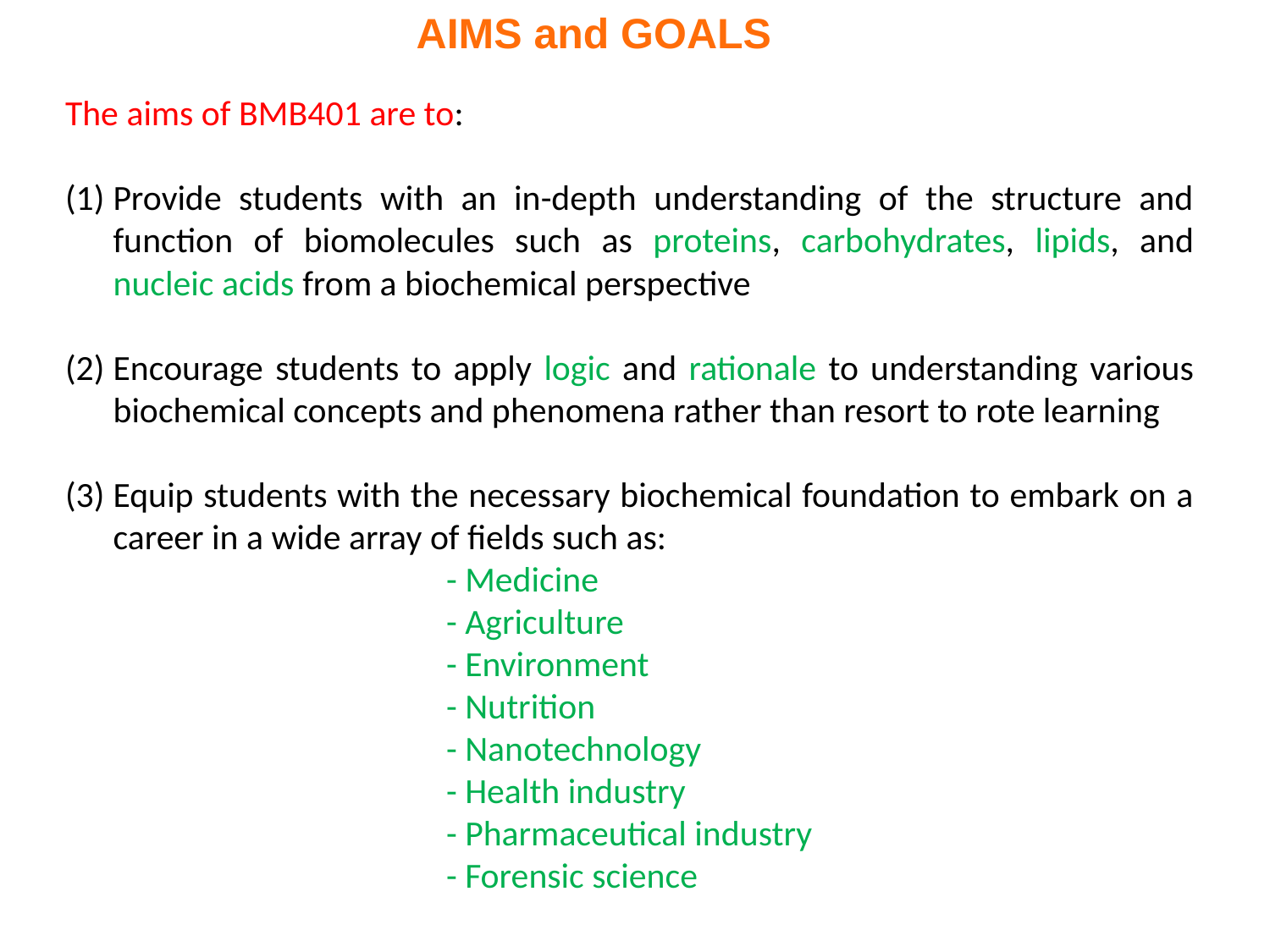

AIMS and GOALS
The aims of BMB401 are to:

Provide students with an in-depth understanding of the structure and function of biomolecules such as proteins, carbohydrates, lipids, and nucleic acids from a biochemical perspective

Encourage students to apply logic and rationale to understanding various biochemical concepts and phenomena rather than resort to rote learning

Equip students with the necessary biochemical foundation to embark on a career in a wide array of fields such as:
			- Medicine
			- Agriculture
			- Environment
			- Nutrition
			- Nanotechnology
			- Health industry
			- Pharmaceutical industry
			- Forensic science